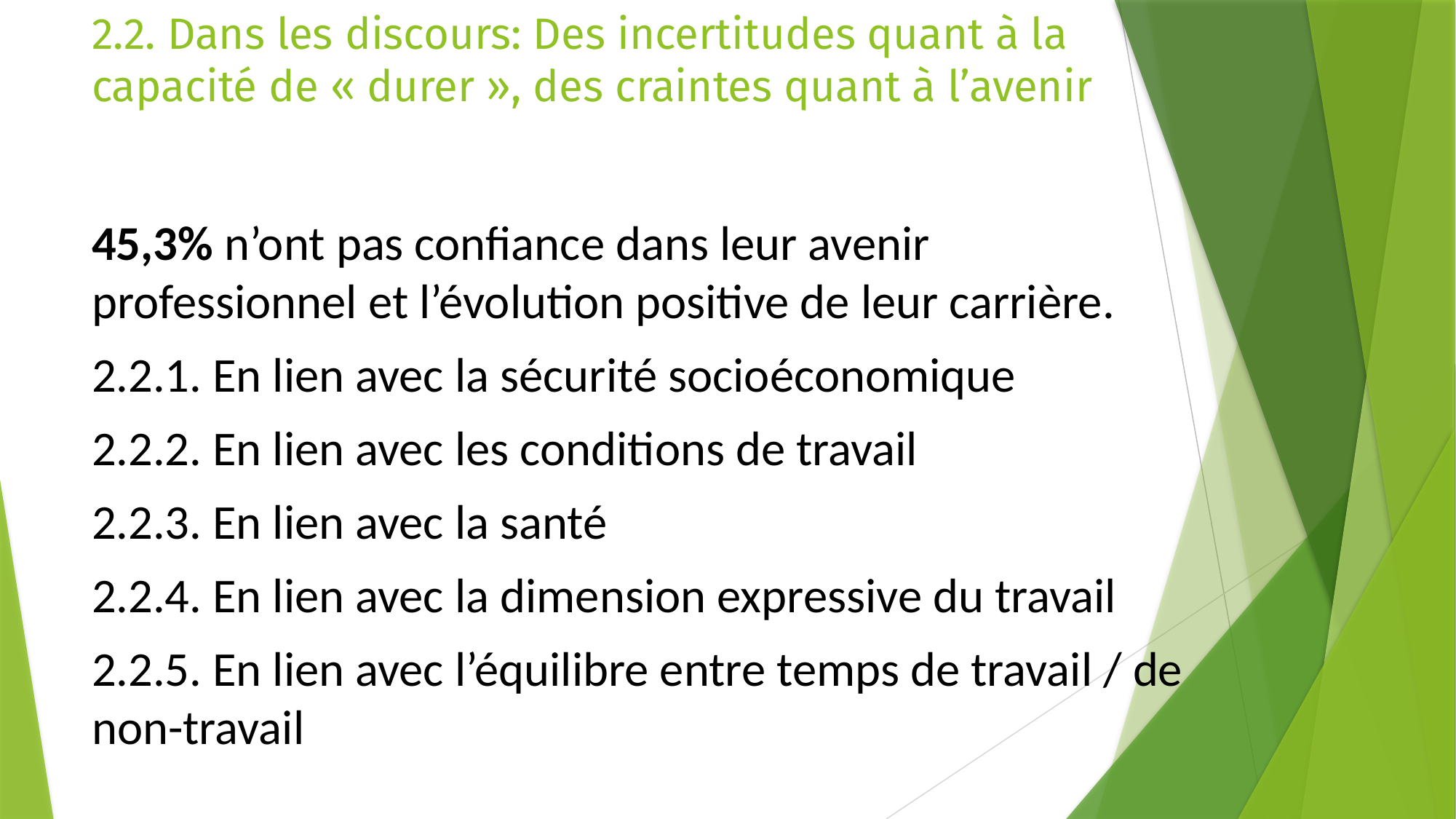

# 2.2. Dans les discours: Des incertitudes quant à la capacité de « durer », des craintes quant à l’avenir
45,3% n’ont pas confiance dans leur avenir professionnel et l’évolution positive de leur carrière.
2.2.1. En lien avec la sécurité socioéconomique
2.2.2. En lien avec les conditions de travail
2.2.3. En lien avec la santé
2.2.4. En lien avec la dimension expressive du travail
2.2.5. En lien avec l’équilibre entre temps de travail / de non-travail